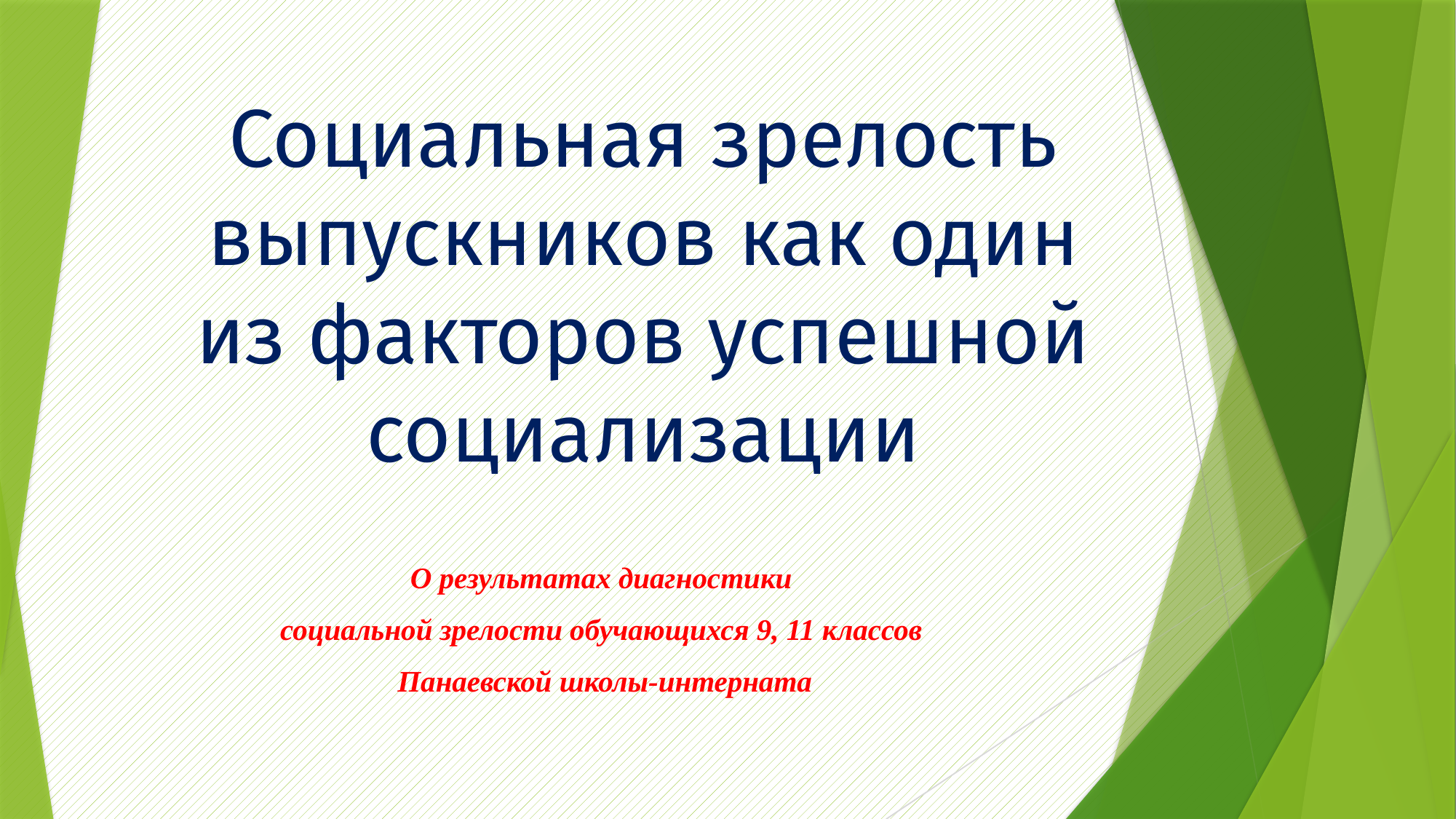

# Социальная зрелость выпускников как один из факторов успешной социализации
О результатах диагностики
социальной зрелости обучающихся 9, 11 классов
Панаевской школы-интерната